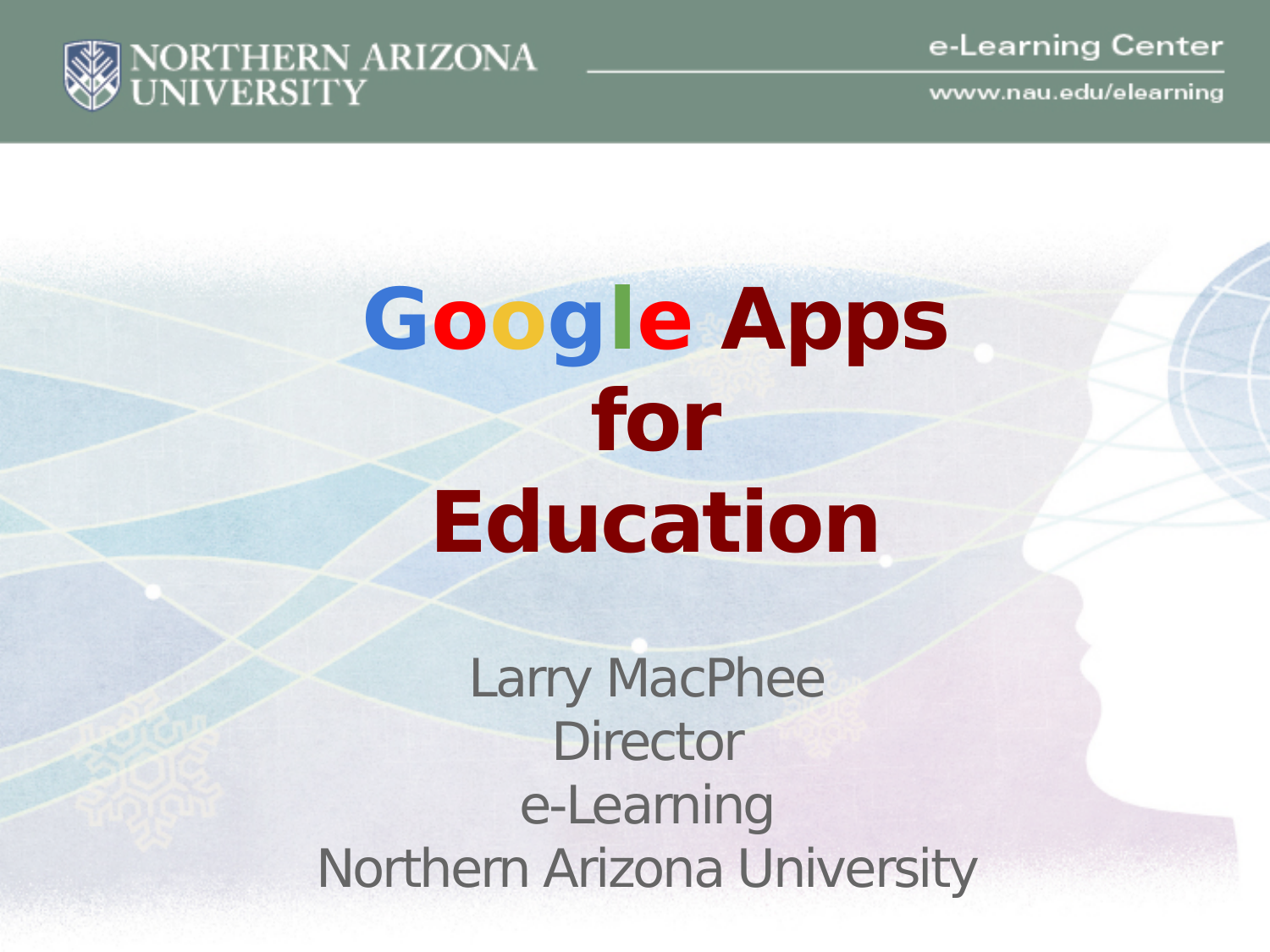

# Google Apps
for
Education
Larry MacPhee
Director
e-Learning
Northern Arizona University